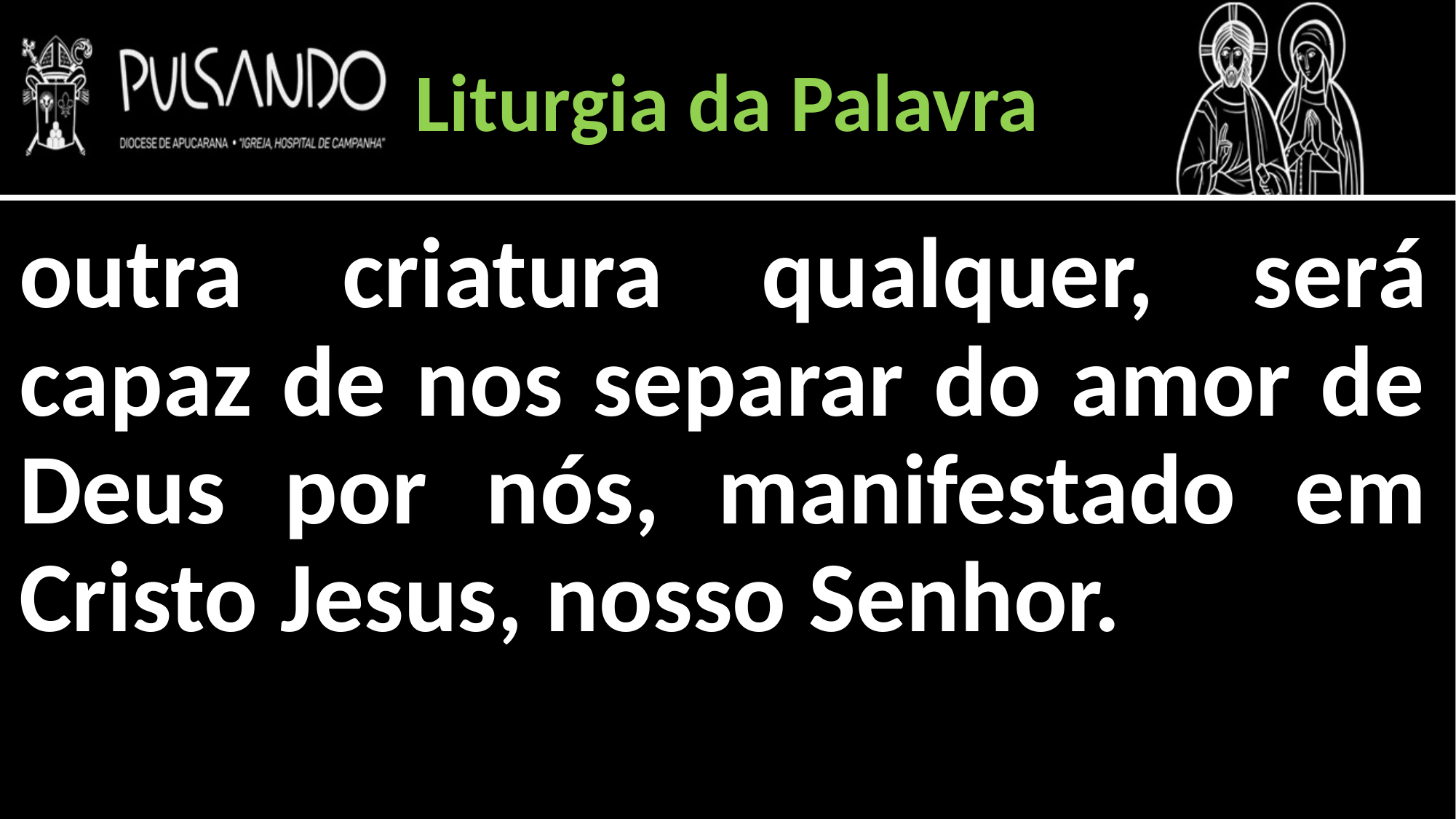

Liturgia da Palavra
outra criatura qualquer, será capaz de nos separar do amor de Deus por nós, manifestado em Cristo Jesus, nosso Senhor.